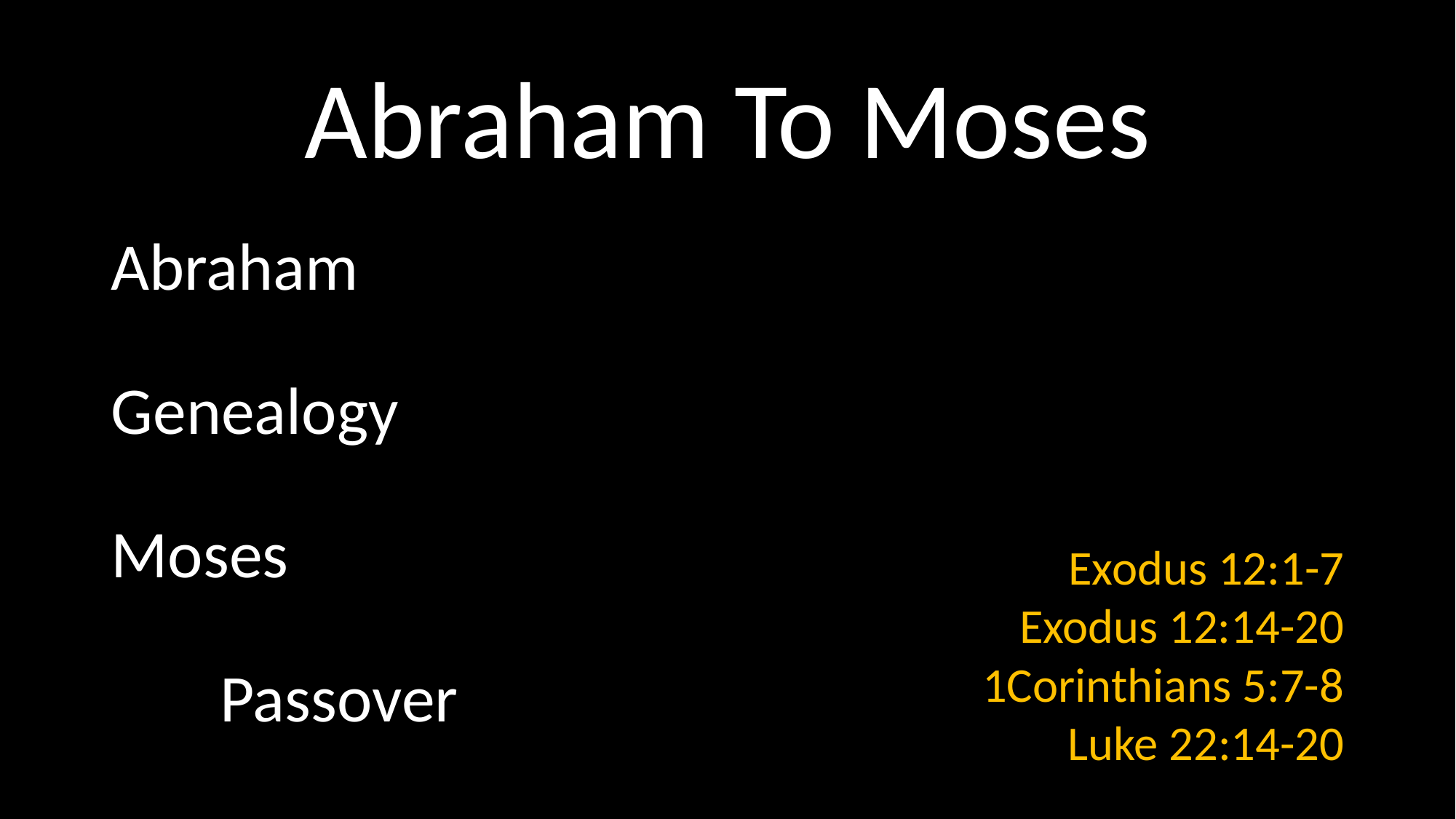

# Abraham To Moses
Abraham
Genealogy
Moses
	Passover
Exodus 12:1-7
Exodus 12:14-20
1Corinthians 5:7-8
Luke 22:14-20